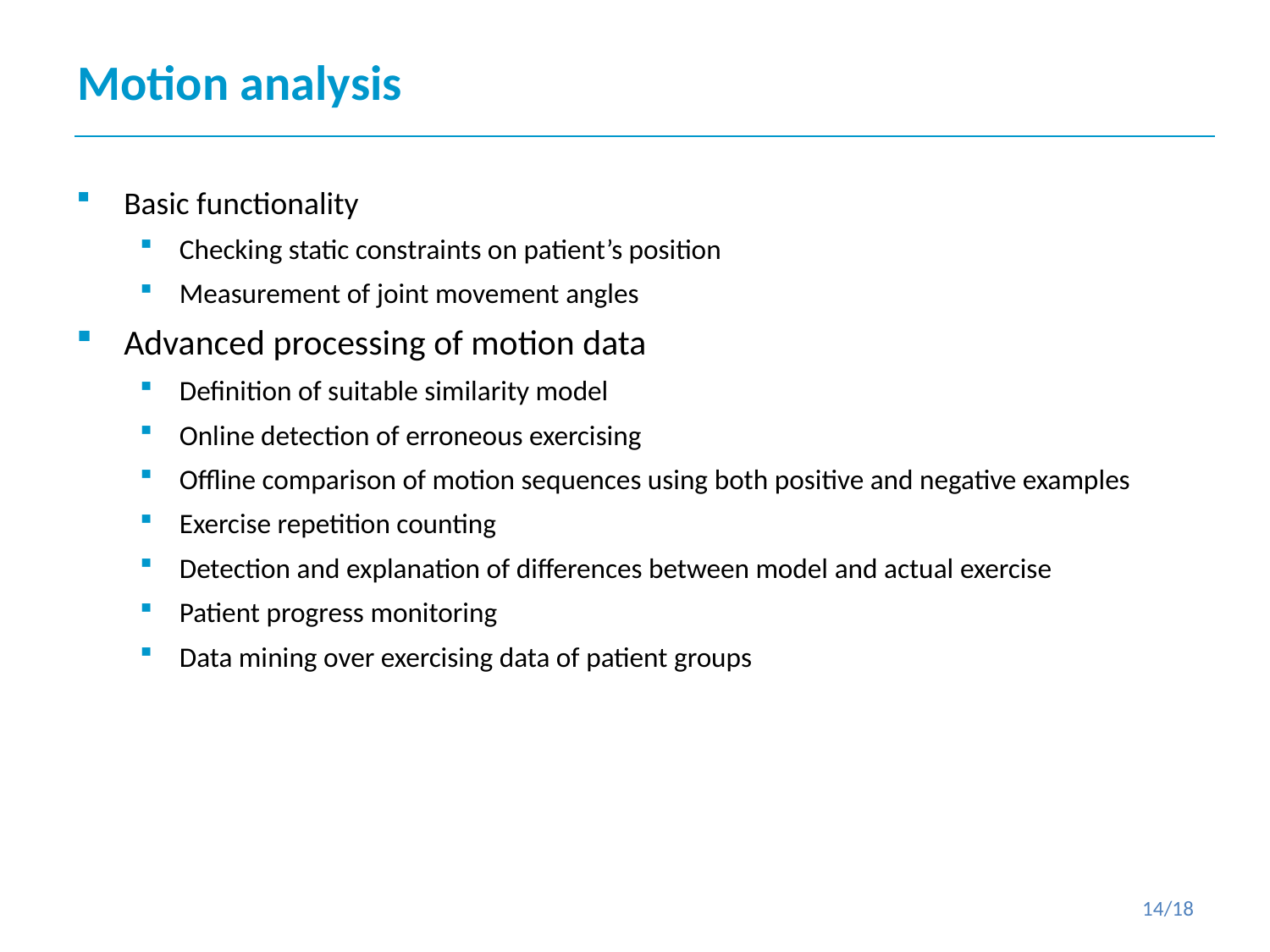

# Motion analysis
Basic functionality
Checking static constraints on patient’s position
Measurement of joint movement angles
Advanced processing of motion data
Definition of suitable similarity model
Online detection of erroneous exercising
Offline comparison of motion sequences using both positive and negative examples
Exercise repetition counting
Detection and explanation of differences between model and actual exercise
Patient progress monitoring
Data mining over exercising data of patient groups
14/18